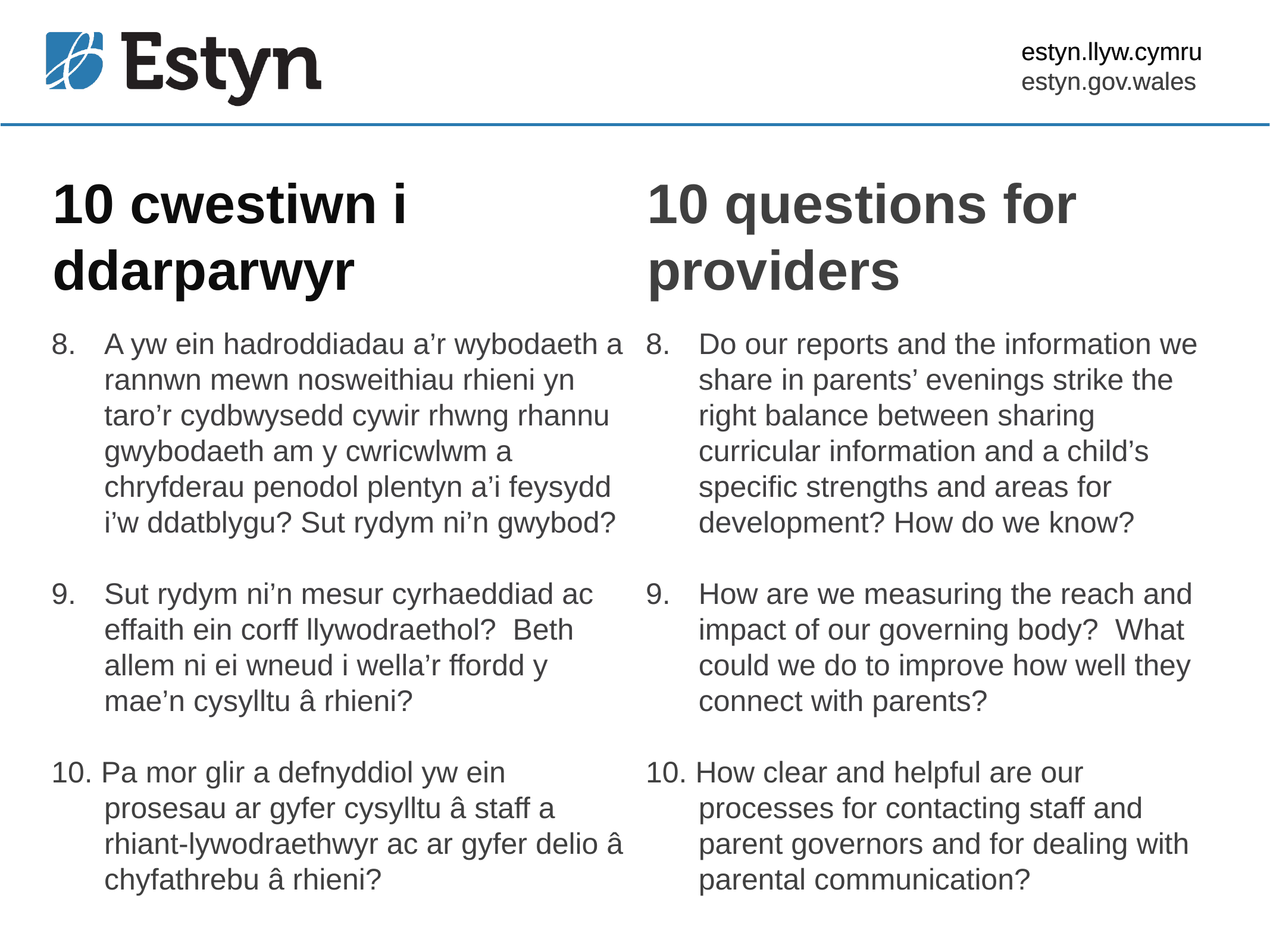

estyn.llyw.cymru
estyn.gov.wales
# 10 cwestiwn i ddarparwyr
10 questions for providers
8. 	A yw ein hadroddiadau a’r wybodaeth a rannwn mewn nosweithiau rhieni yn taro’r cydbwysedd cywir rhwng rhannu gwybodaeth am y cwricwlwm a chryfderau penodol plentyn a’i feysydd i’w ddatblygu? Sut rydym ni’n gwybod?

9. 	Sut rydym ni’n mesur cyrhaeddiad ac effaith ein corff llywodraethol?  Beth allem ni ei wneud i wella’r ffordd y mae’n cysylltu â rhieni?

10. Pa mor glir a defnyddiol yw ein prosesau ar gyfer cysylltu â staff a rhiant-lywodraethwyr ac ar gyfer delio â chyfathrebu â rhieni?

8. 	Do our reports and the information we share in parents’ evenings strike the right balance between sharing curricular information and a child’s specific strengths and areas for development? How do we know?

9. 	How are we measuring the reach and impact of our governing body?  What could we do to improve how well they connect with parents?

10. How clear and helpful are our processes for contacting staff and parent governors and for dealing with parental communication?